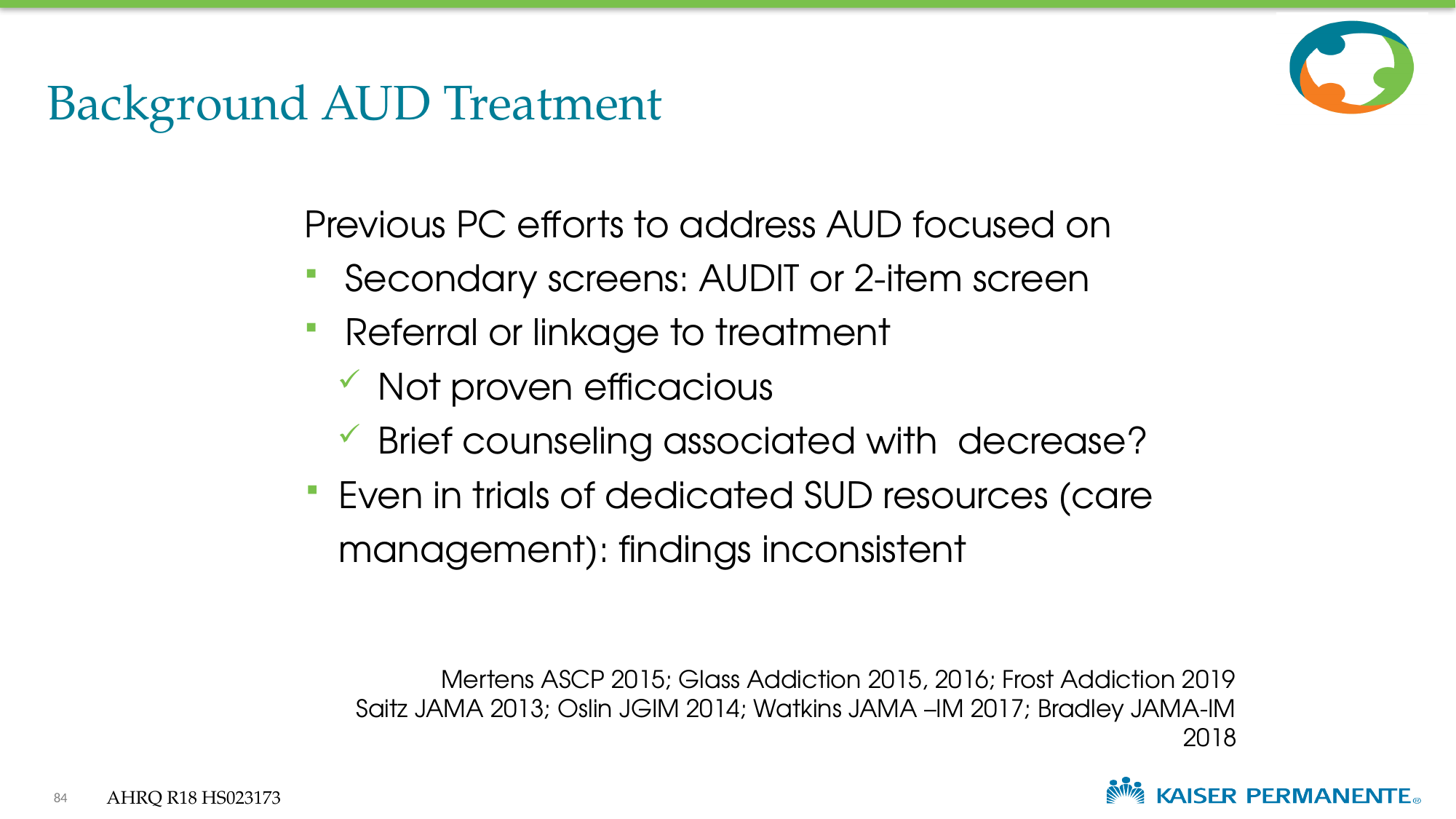

# Background AUD Treatment

Previous PC efforts to address AUD focused on
Secondary screens: AUDIT or 2-item screen
Referral or linkage to treatment
Not proven efficacious
Brief counseling associated with  decrease?
Even in trials of dedicated SUD resources (care management): findings inconsistent

Mertens ASCP 2015; Glass Addiction 2015, 2016; Frost Addiction 2019
Saitz JAMA 2013; Oslin JGIM 2014; Watkins JAMA –IM 2017; Bradley JAMA-IM 2018

84